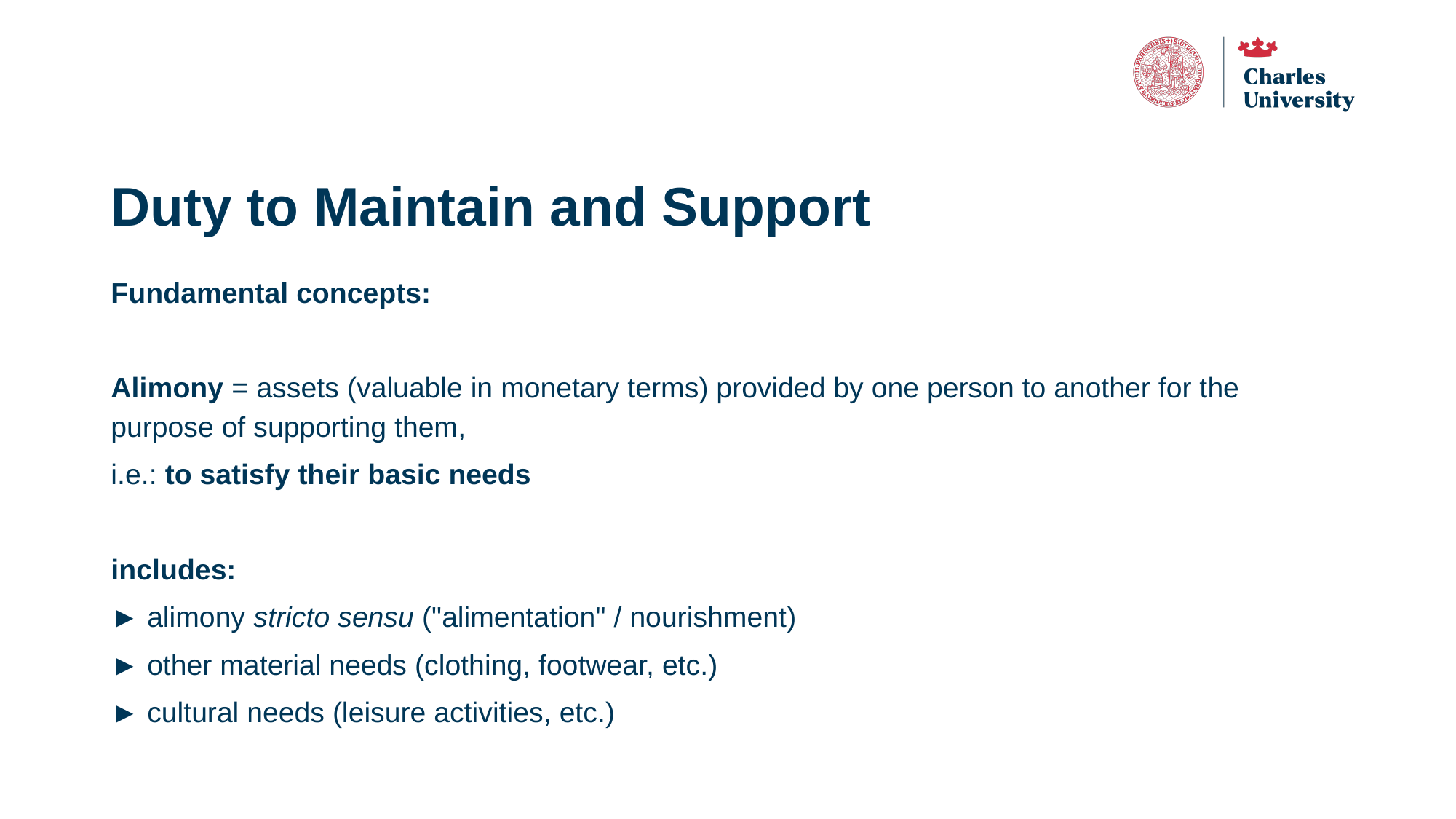

# Duty to Maintain and Support
Fundamental concepts:

Alimony = assets (valuable in monetary terms) provided by one person to another for the purpose of supporting them,
i.e.: to satisfy their basic needs

includes:
► alimony stricto sensu ("alimentation" / nourishment)
► other material needs (clothing, footwear, etc.)
► cultural needs (leisure activities, etc.)